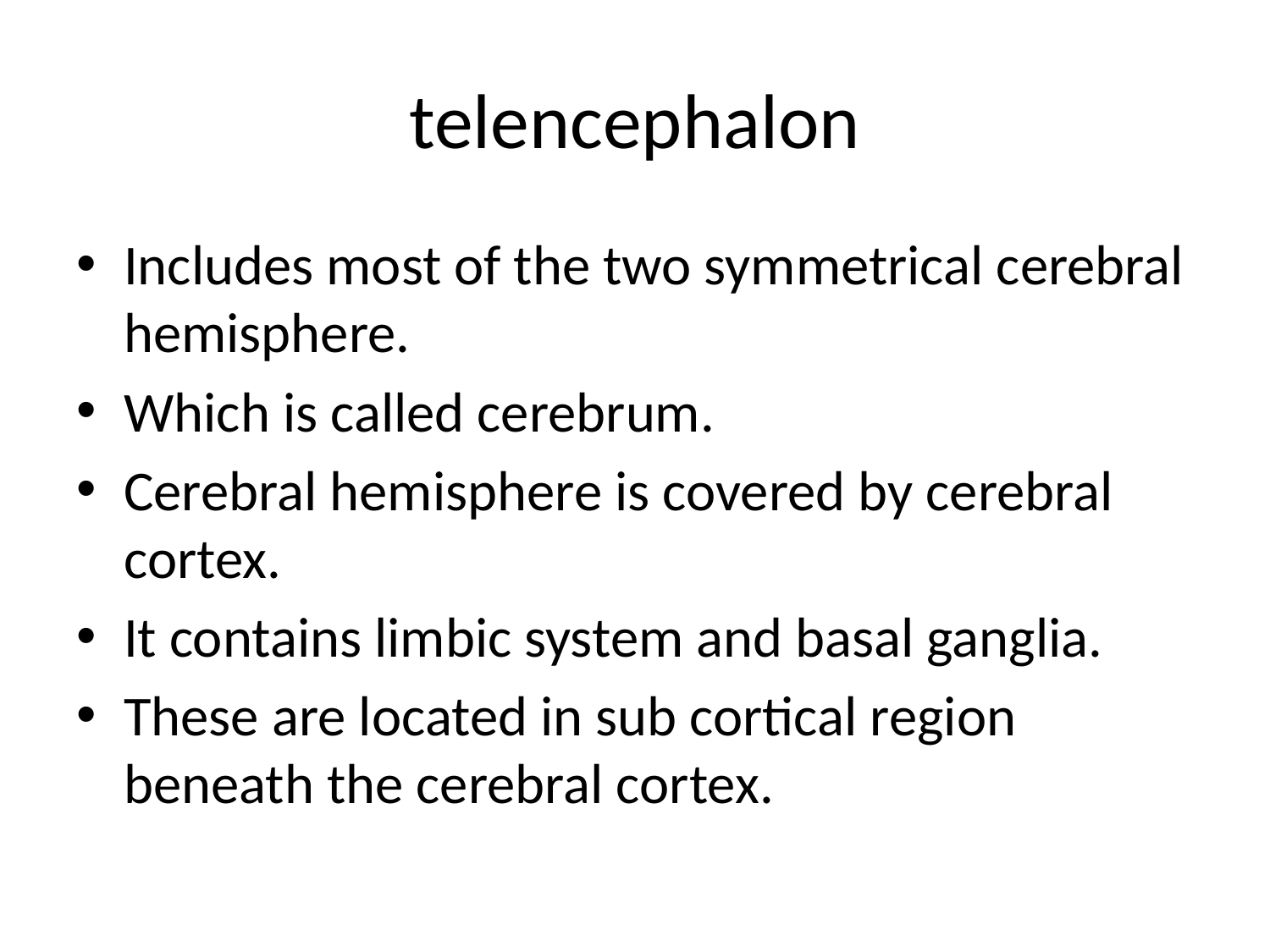

# telencephalon
Includes most of the two symmetrical cerebral hemisphere.
Which is called cerebrum.
Cerebral hemisphere is covered by cerebral cortex.
It contains limbic system and basal ganglia.
These are located in sub cortical region beneath the cerebral cortex.